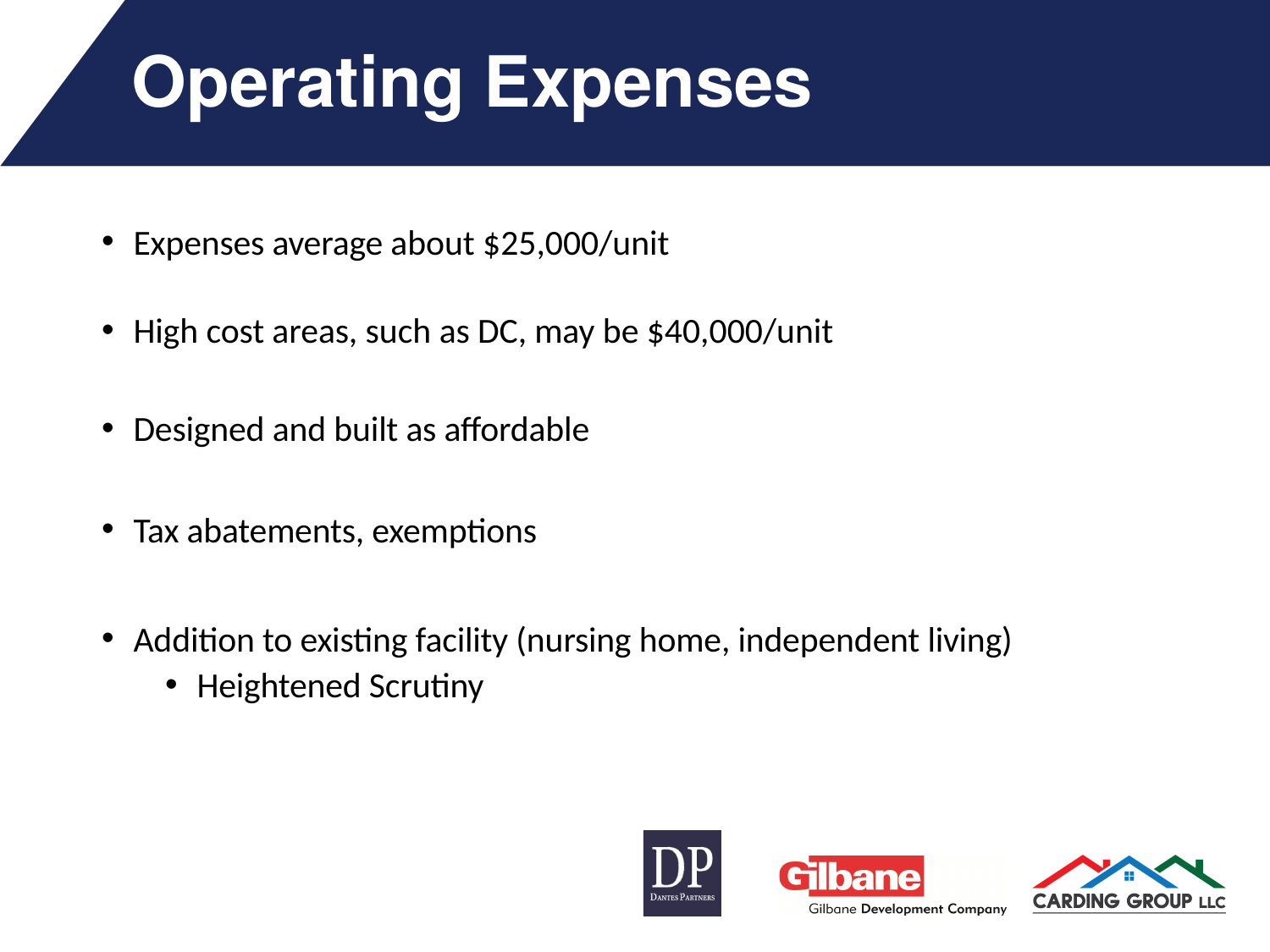

# Operating Expenses
Expenses average about $25,000/unit

High cost areas, such as DC, may be $40,000/unit

Designed and built as affordable

Tax abatements, exemptions

Addition to existing facility (nursing home, independent living)
Heightened Scrutiny